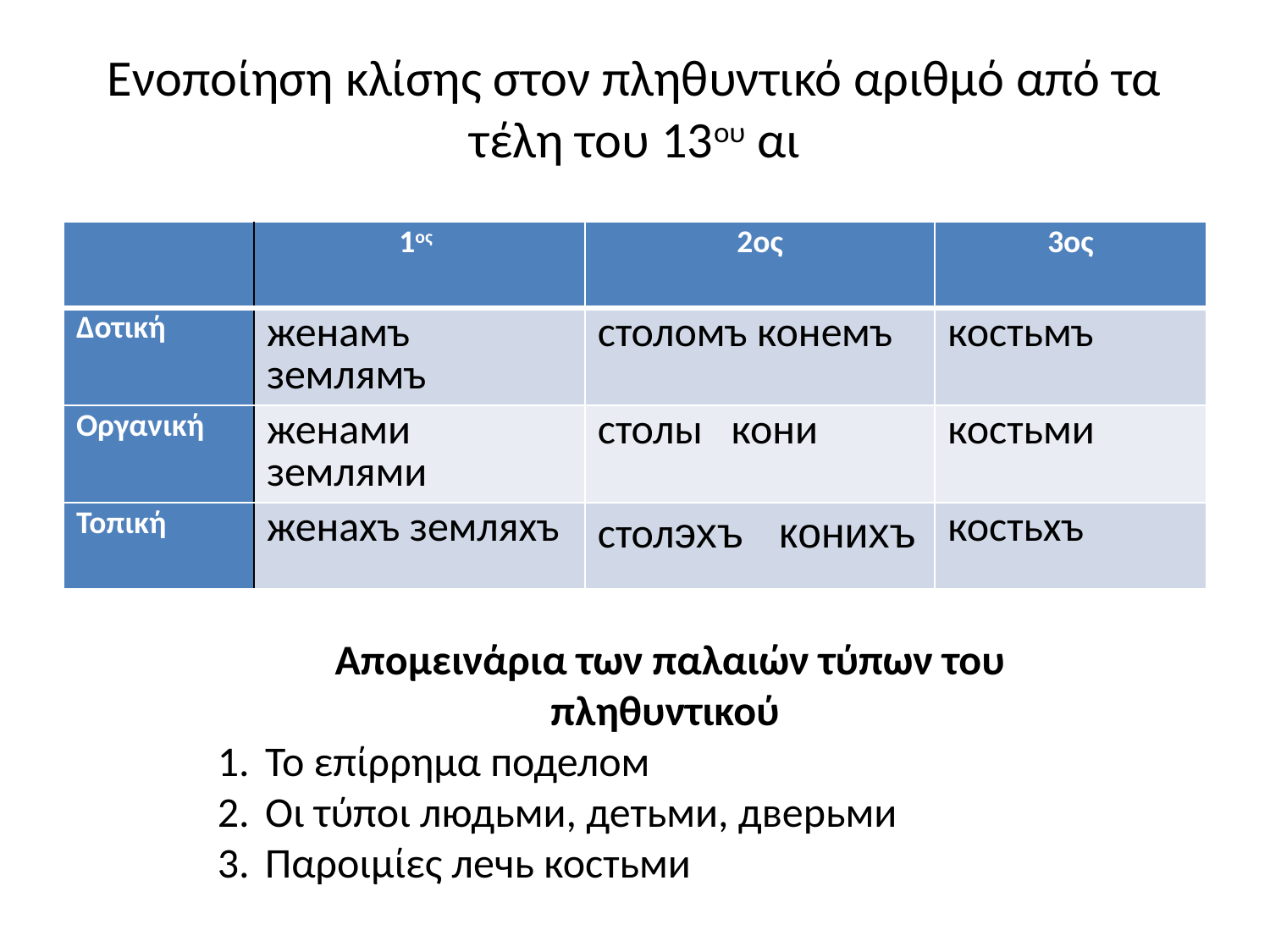

# Ενοποίηση κλίσης στον πληθυντικό αριθμό από τα τέλη του 13ου αι
|  | 1ος | 2ος | 3ος |
| --- | --- | --- | --- |
| Δοτική | женамъ землямъ | столомъ конемъ | костьмъ |
| Οργανική | женами землями | столы кони | костьми |
| Τοπική | женахъ земляхъ | столэхъ конихъ | костьхъ |
Απομεινάρια των παλαιών τύπων του πληθυντικού
Το επίρρημα поделом
Οι τύποι людьми, детьми, дверьми
Παροιμίες лечь костьми